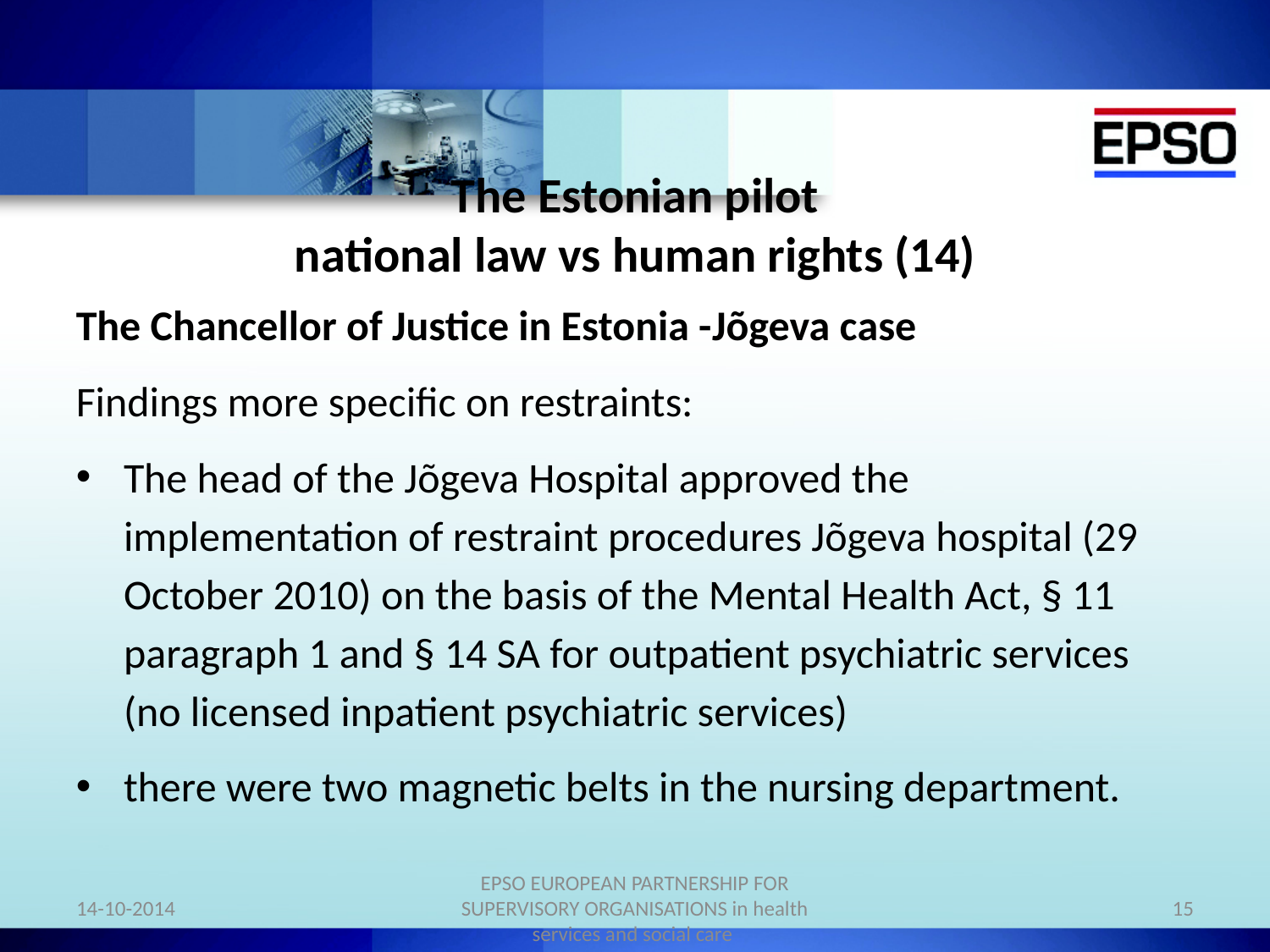

# The Estonian pilot national law vs human rights (14)

The Chancellor of Justice in Estonia -Jõgeva case
Findings more specific on restraints:
The head of the Jõgeva Hospital approved the implementation of restraint procedures Jõgeva hospital (29 October 2010) on the basis of the Mental Health Act, § 11 paragraph 1 and § 14 SA for outpatient psychiatric services (no licensed inpatient psychiatric services)
there were two magnetic belts in the nursing department.

14-10-2014
EPSO EUROPEAN PARTNERSHIP FOR SUPERVISORY ORGANISATIONS in health services and social care
15